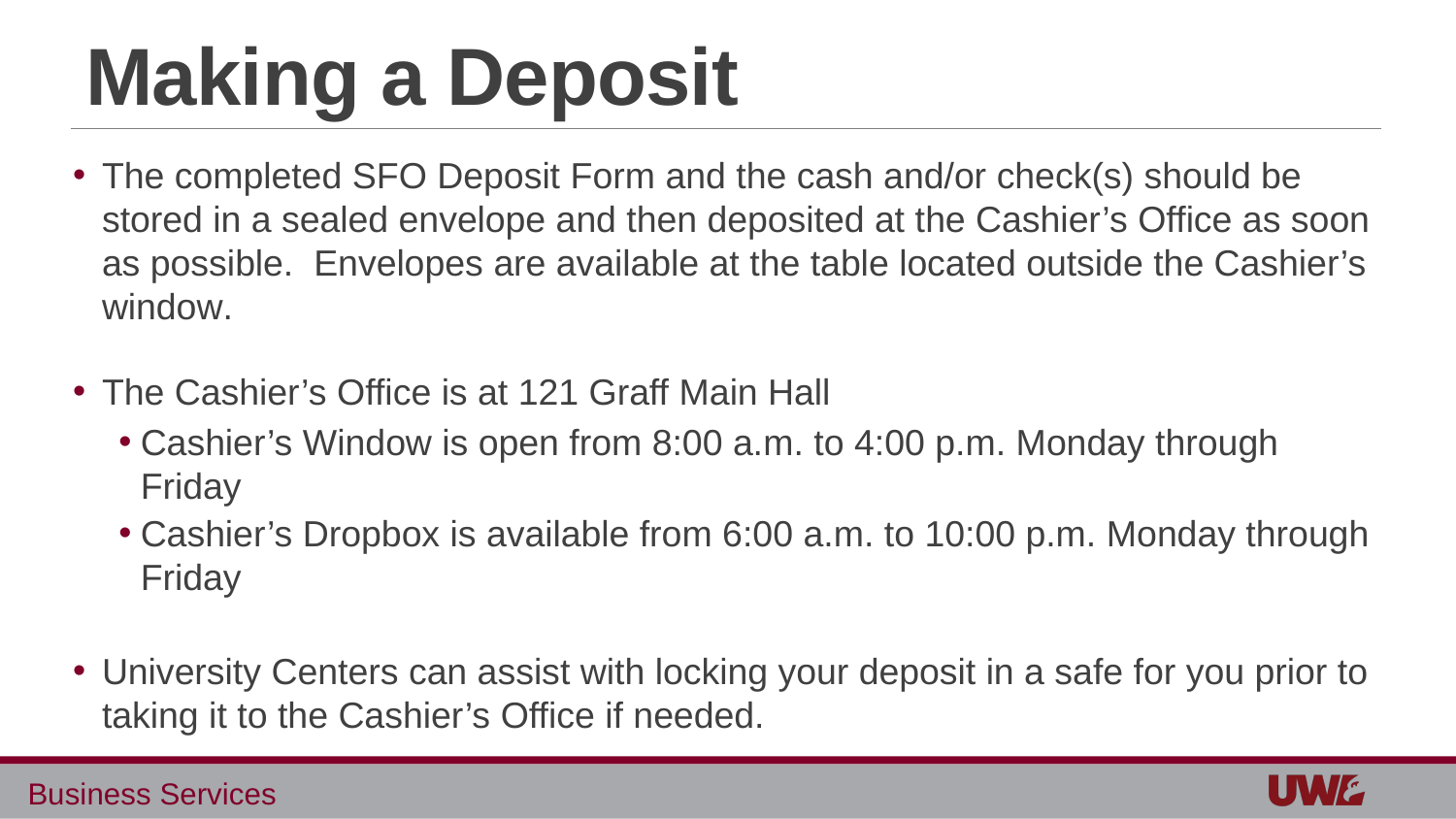

# Making a Deposit
The completed SFO Deposit Form and the cash and/or check(s) should be stored in a sealed envelope and then deposited at the Cashier’s Office as soon as possible.  Envelopes are available at the table located outside the Cashier’s window.

The Cashier’s Office is at 121 Graff Main Hall
Cashier’s Window is open from 8:00 a.m. to 4:00 p.m. Monday through Friday
Cashier’s Dropbox is available from 6:00 a.m. to 10:00 p.m. Monday through Friday

University Centers can assist with locking your deposit in a safe for you prior to taking it to the Cashier’s Office if needed.